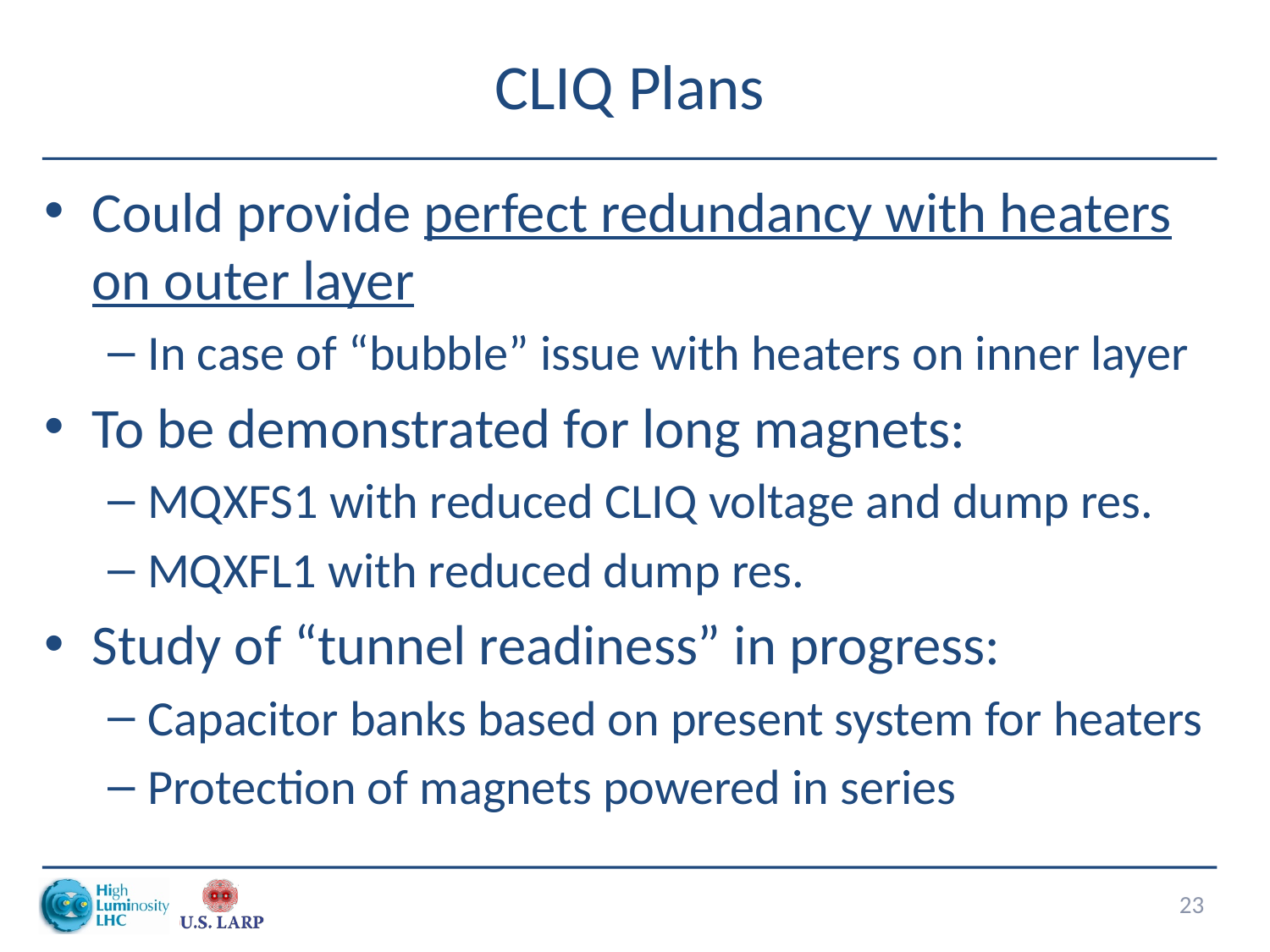

# CLIQ Plans
Could provide perfect redundancy with heaters on outer layer
In case of “bubble” issue with heaters on inner layer
To be demonstrated for long magnets:
MQXFS1 with reduced CLIQ voltage and dump res.
MQXFL1 with reduced dump res.
Study of “tunnel readiness” in progress:
Capacitor banks based on present system for heaters
Protection of magnets powered in series

23